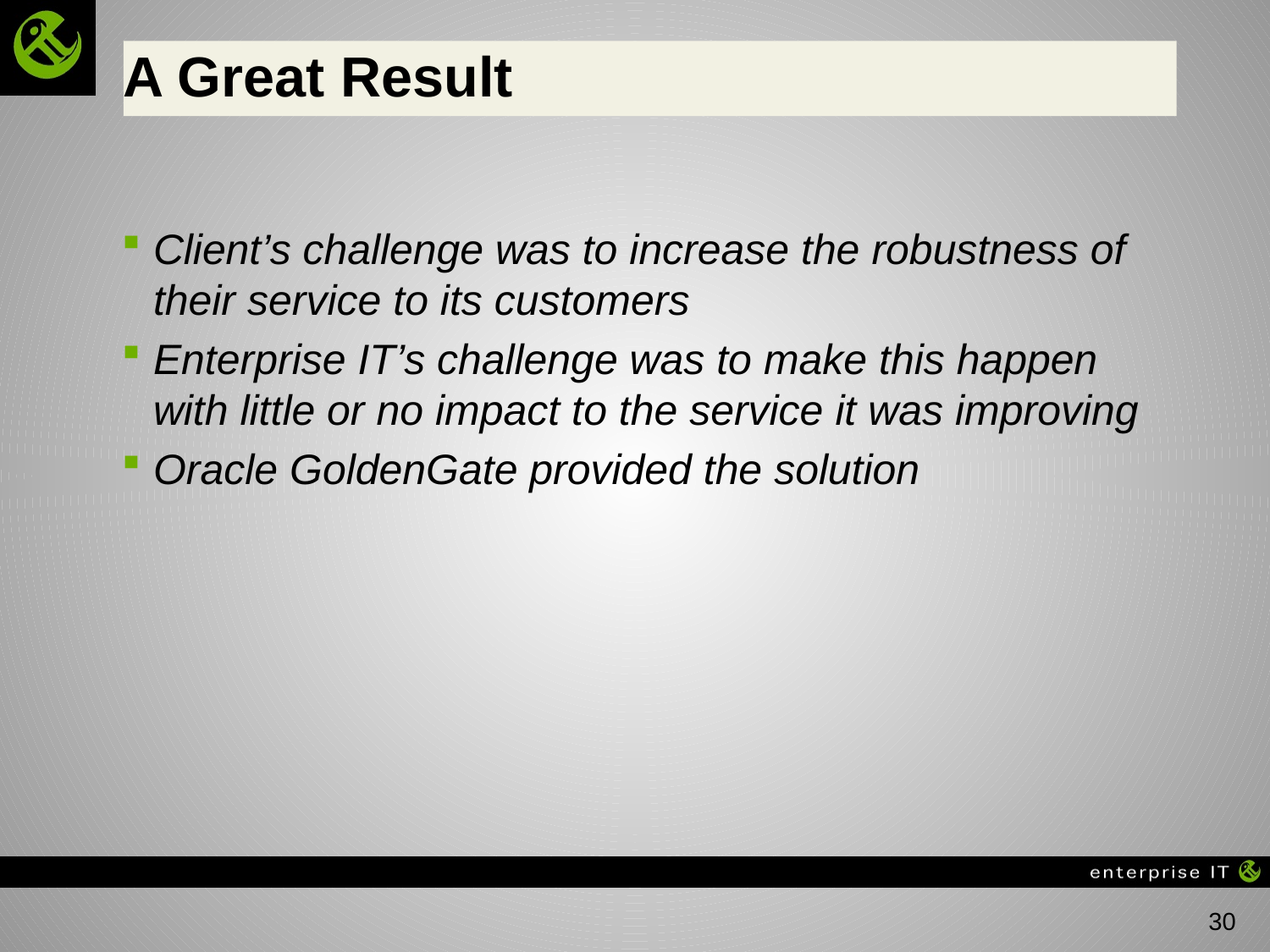

# A Great Result
Client’s challenge was to increase the robustness of their service to its customers
Enterprise IT’s challenge was to make this happen with little or no impact to the service it was improving
Oracle GoldenGate provided the solution